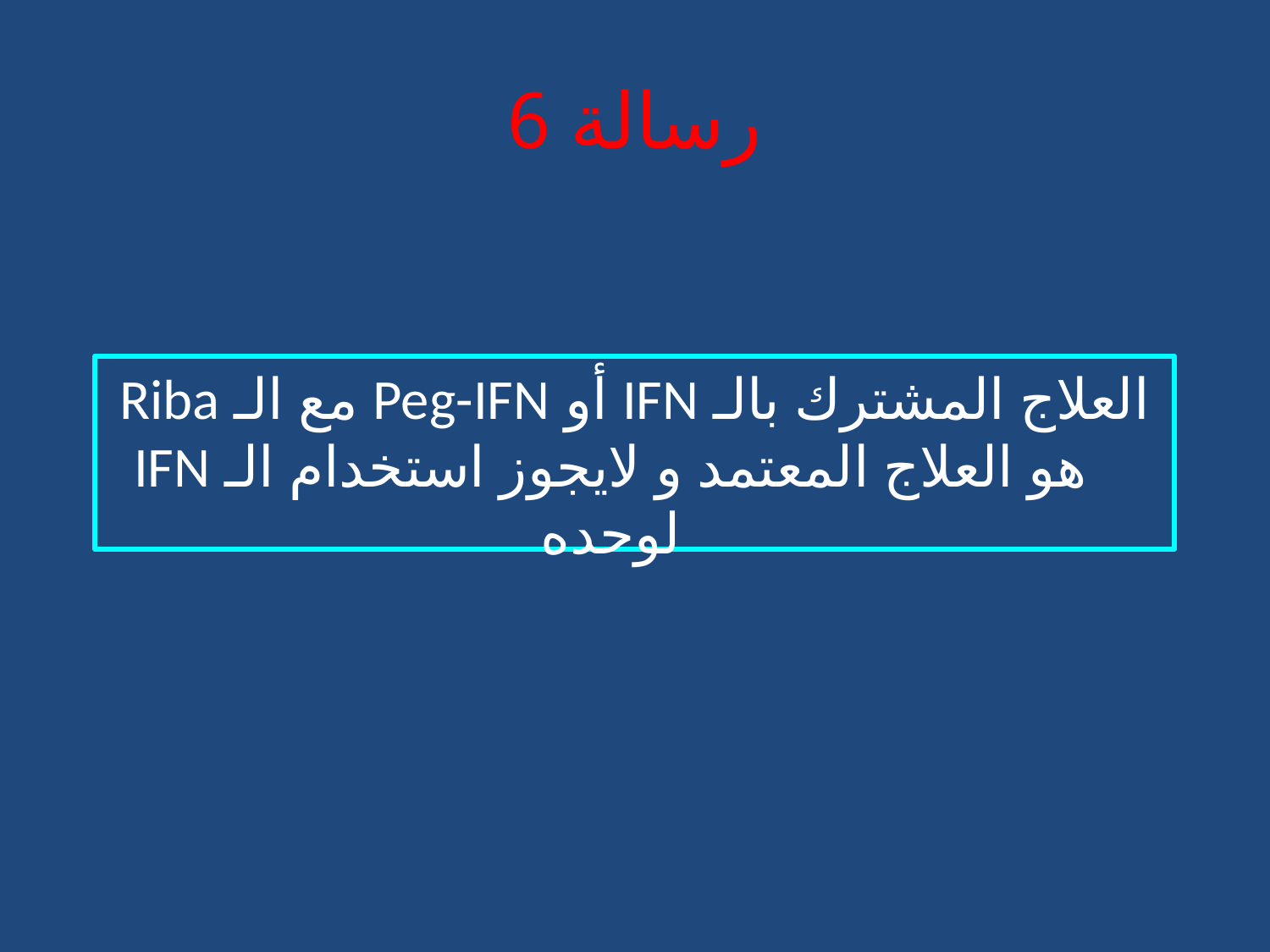

# رسالة 6
العلاج المشترك بالـ IFN أو Peg-IFN مع الـ Riba هو العلاج المعتمد و لايجوز استخدام الـ IFN لوحده